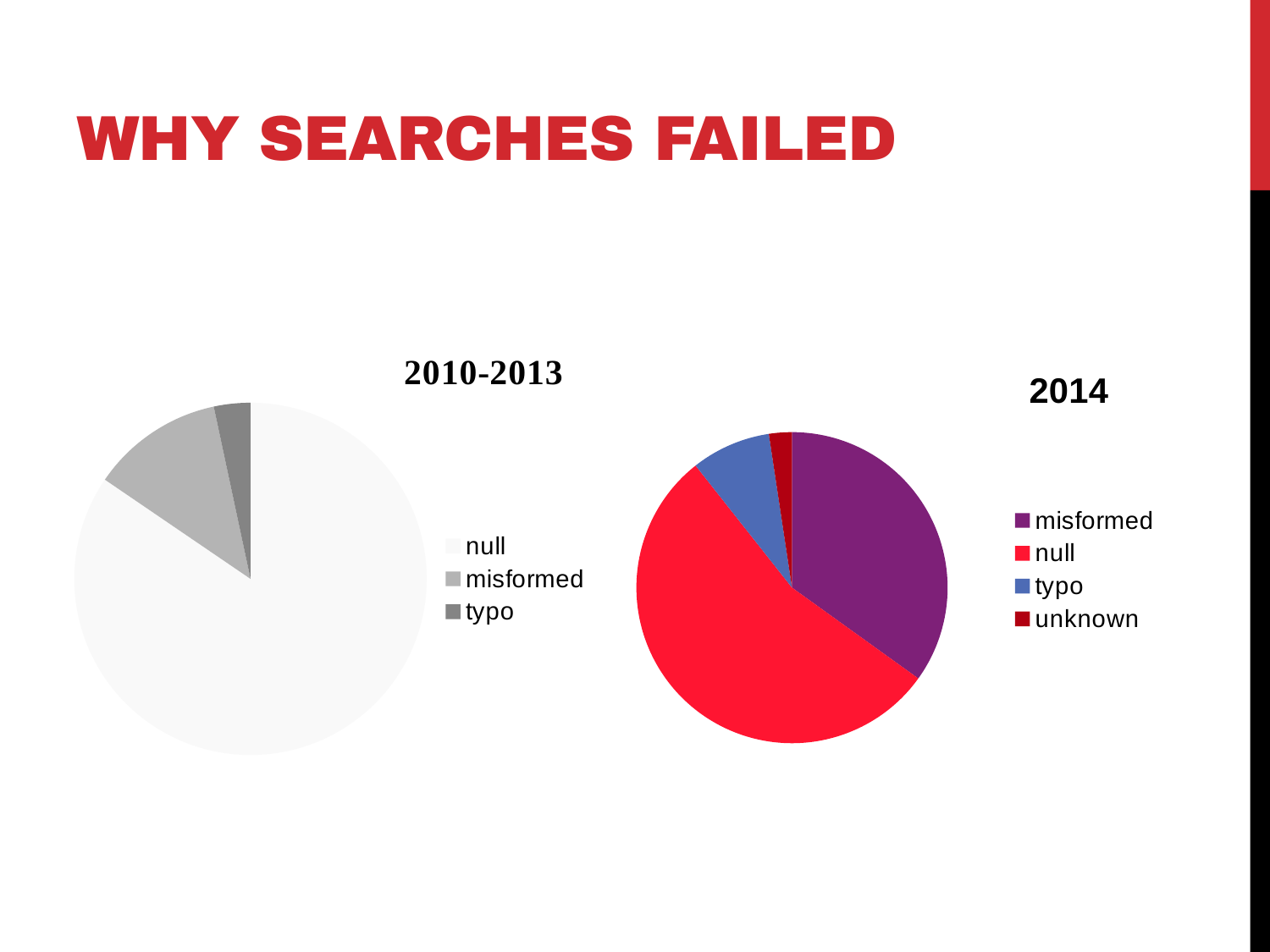

# Why Searches Failed

### Chart: 2014

| Category | Count |
|---|---|
| misformed | 220.0 |
| null | 343.0 |
| typo | 52.0 |
| unknown | 15.0 |

### Chart

| Category | Number |
|---|---|
| null | 1289.0 |
| misformed | 185.0 |
| typo | 51.0 |